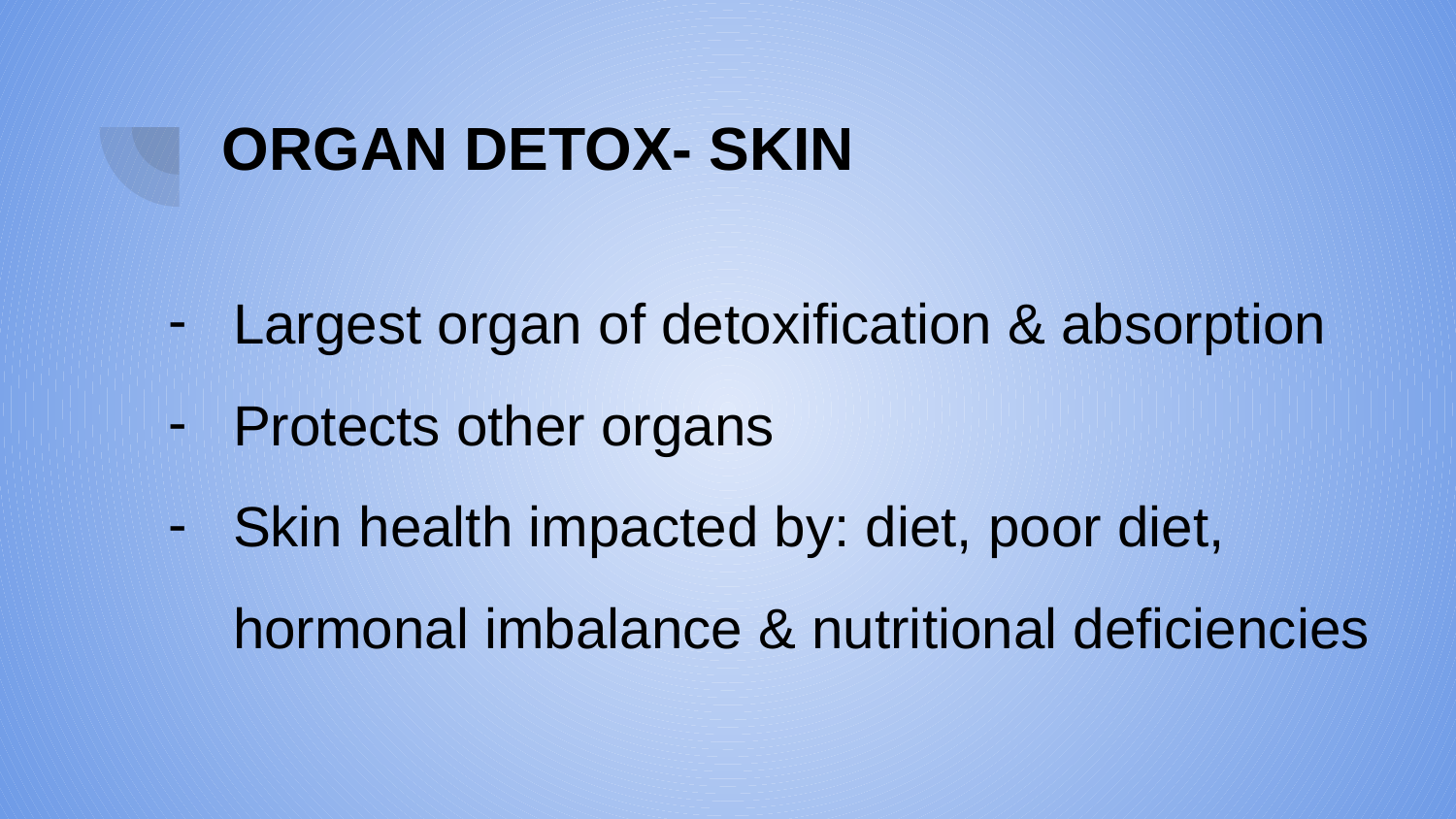

# ORGAN DETOX- SKIN
Largest organ of detoxification & absorption
Protects other organs
Skin health impacted by: diet, poor diet, hormonal imbalance & nutritional deficiencies